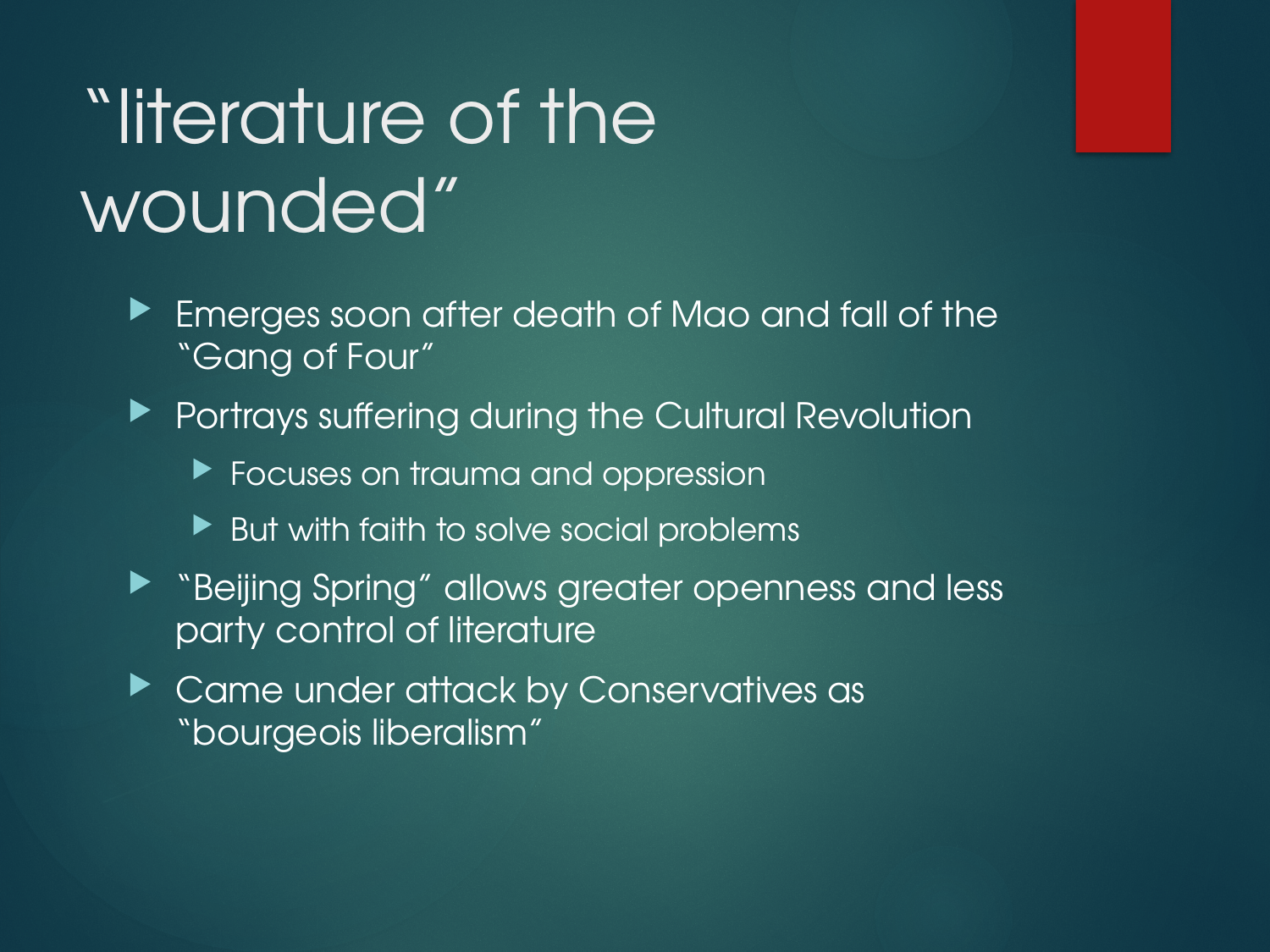

# “literature of the wounded”
Emerges soon after death of Mao and fall of the “Gang of Four”
Portrays suffering during the Cultural Revolution
Focuses on trauma and oppression
But with faith to solve social problems
“Beijing Spring” allows greater openness and less party control of literature
Came under attack by Conservatives as “bourgeois liberalism”